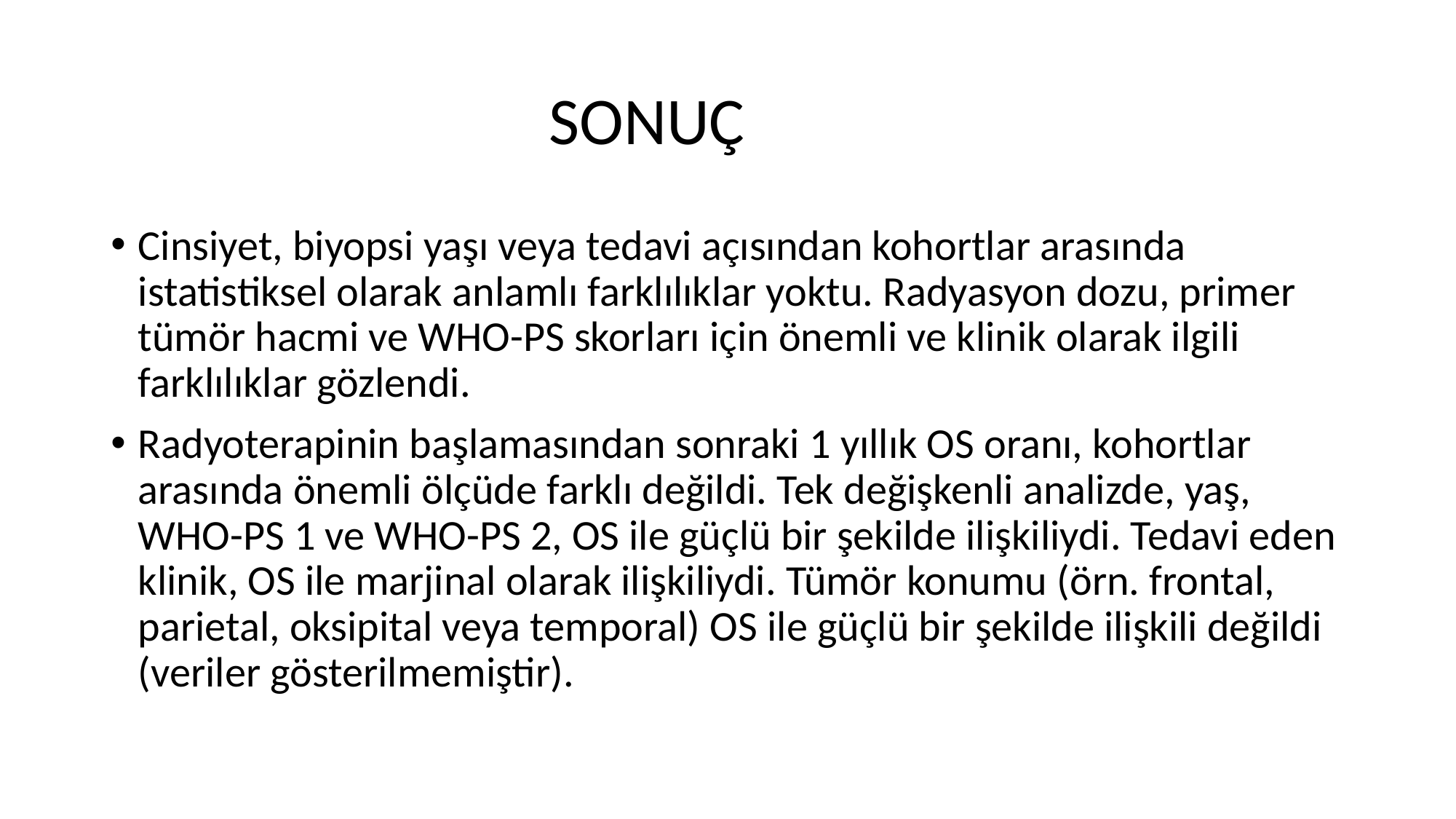

# SONUÇ
Cinsiyet, biyopsi yaşı veya tedavi açısından kohortlar arasında istatistiksel olarak anlamlı farklılıklar yoktu. Radyasyon dozu, primer tümör hacmi ve WHO-PS skorları için önemli ve klinik olarak ilgili farklılıklar gözlendi.
Radyoterapinin başlamasından sonraki 1 yıllık OS oranı, kohortlar arasında önemli ölçüde farklı değildi. Tek değişkenli analizde, yaş, WHO-PS 1 ve WHO-PS 2, OS ile güçlü bir şekilde ilişkiliydi. Tedavi eden klinik, OS ile marjinal olarak ilişkiliydi. Tümör konumu (örn. frontal, parietal, oksipital veya temporal) OS ile güçlü bir şekilde ilişkili değildi (veriler gösterilmemiştir).